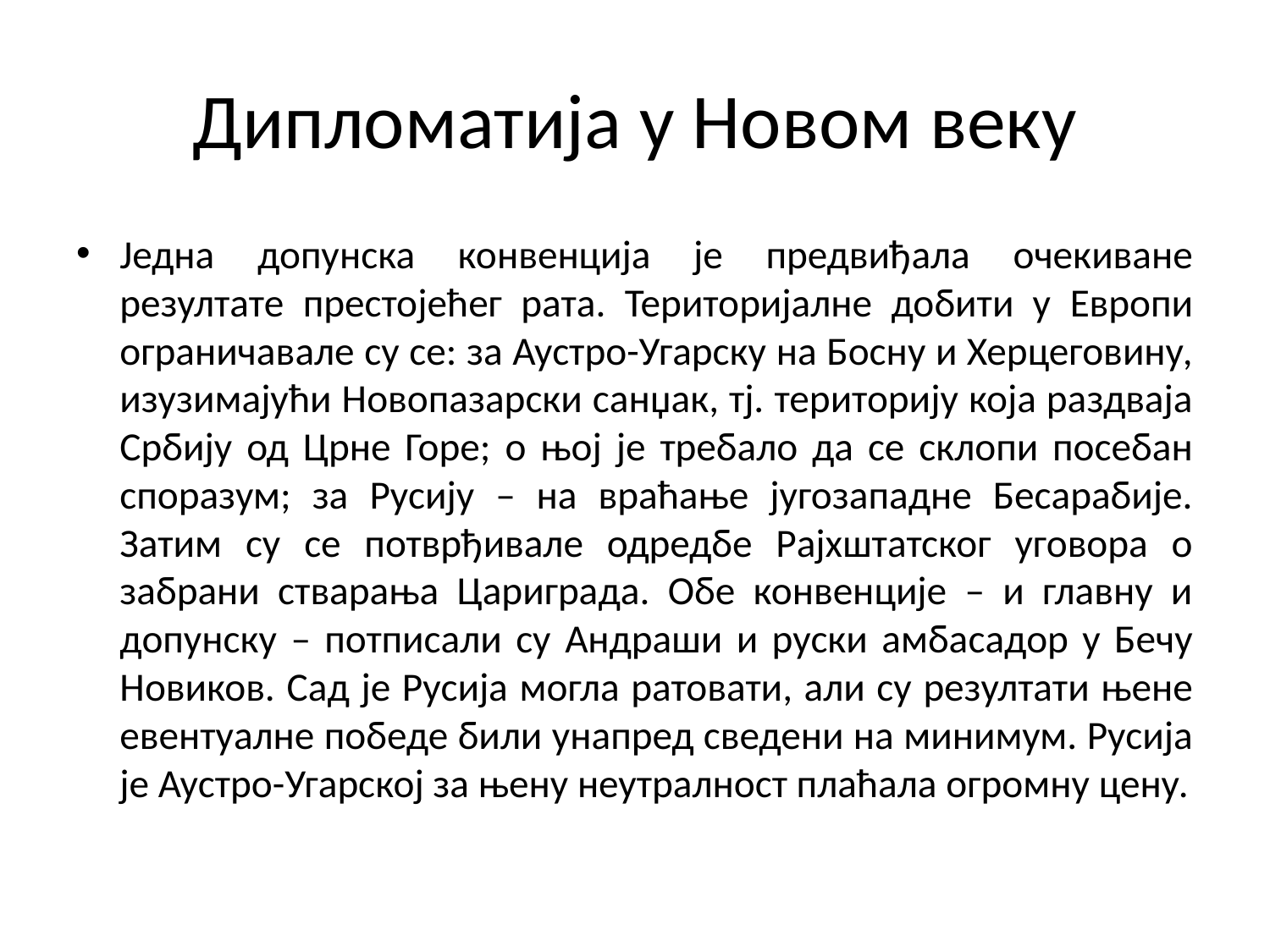

# Дипломатија у Новом веку
Једна допунска конвенција је предвиђала очекиване резултате престојећег рата. Територијалне добити у Европи ограничавале су се: за Аустро-Угарску на Босну и Херцеговину, изузимајући Новопазарски санџак, тј. територију која раздваја Србију од Црне Горе; о њој је требало да се склопи посебан споразум; за Русију – на враћање југозападне Бесарабије. Затим су се потврђивале одредбе Рајхштатског уговора о забрани стварања Цариграда. Обе конвенције – и главну и допунску – потписали су Андраши и руски амбасадор у Бечу Новиков. Сад је Русија могла ратовати, али су резултати њене евентуалне победе били унапред сведени на минимум. Русија је Аустро-Угарској за њену неутралност плаћала огромну цену.